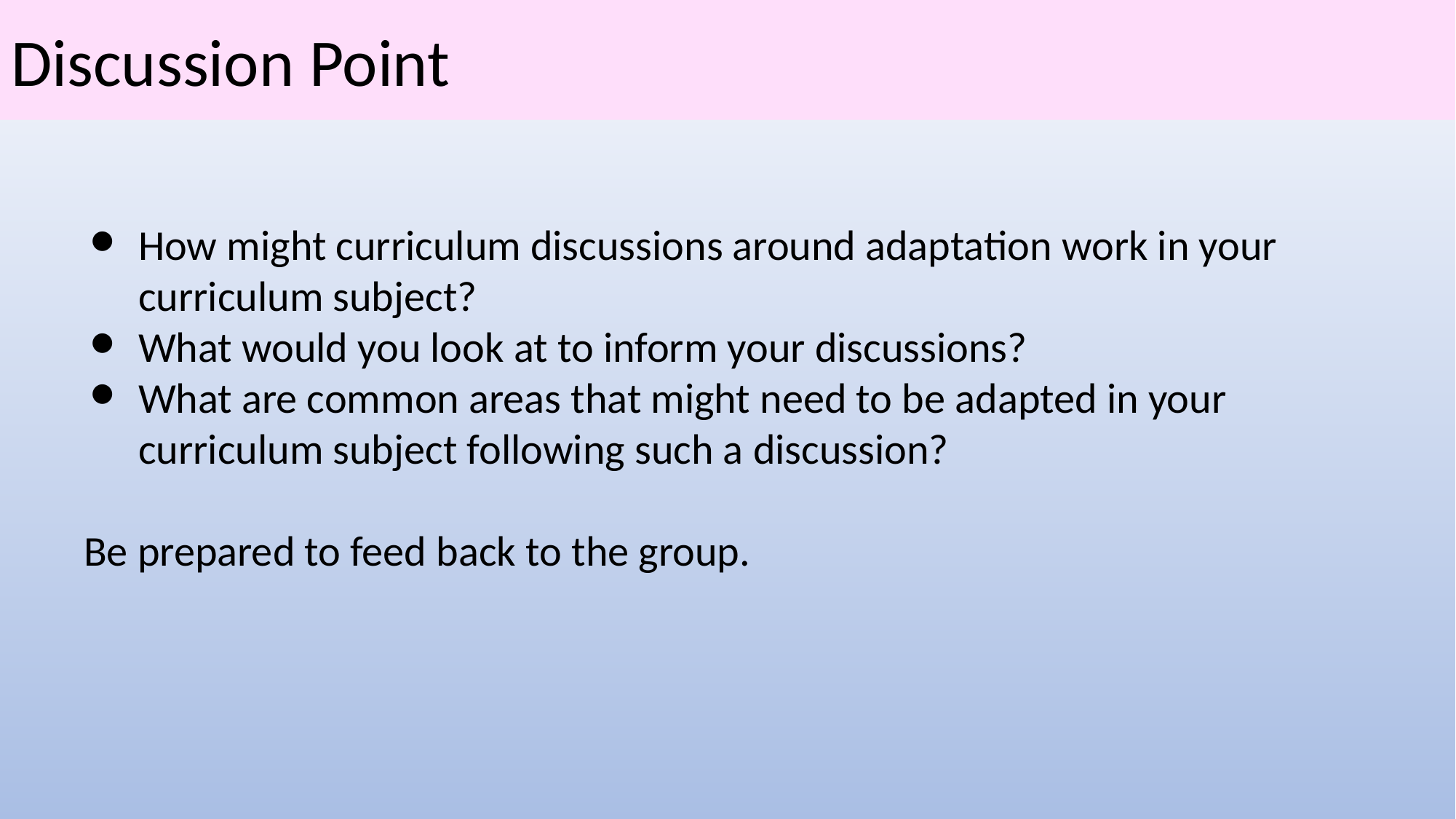

# Discussion Point
How might curriculum discussions around adaptation work in your curriculum subject?
What would you look at to inform your discussions?
What are common areas that might need to be adapted in your curriculum subject following such a discussion?

Be prepared to feed back to the group.